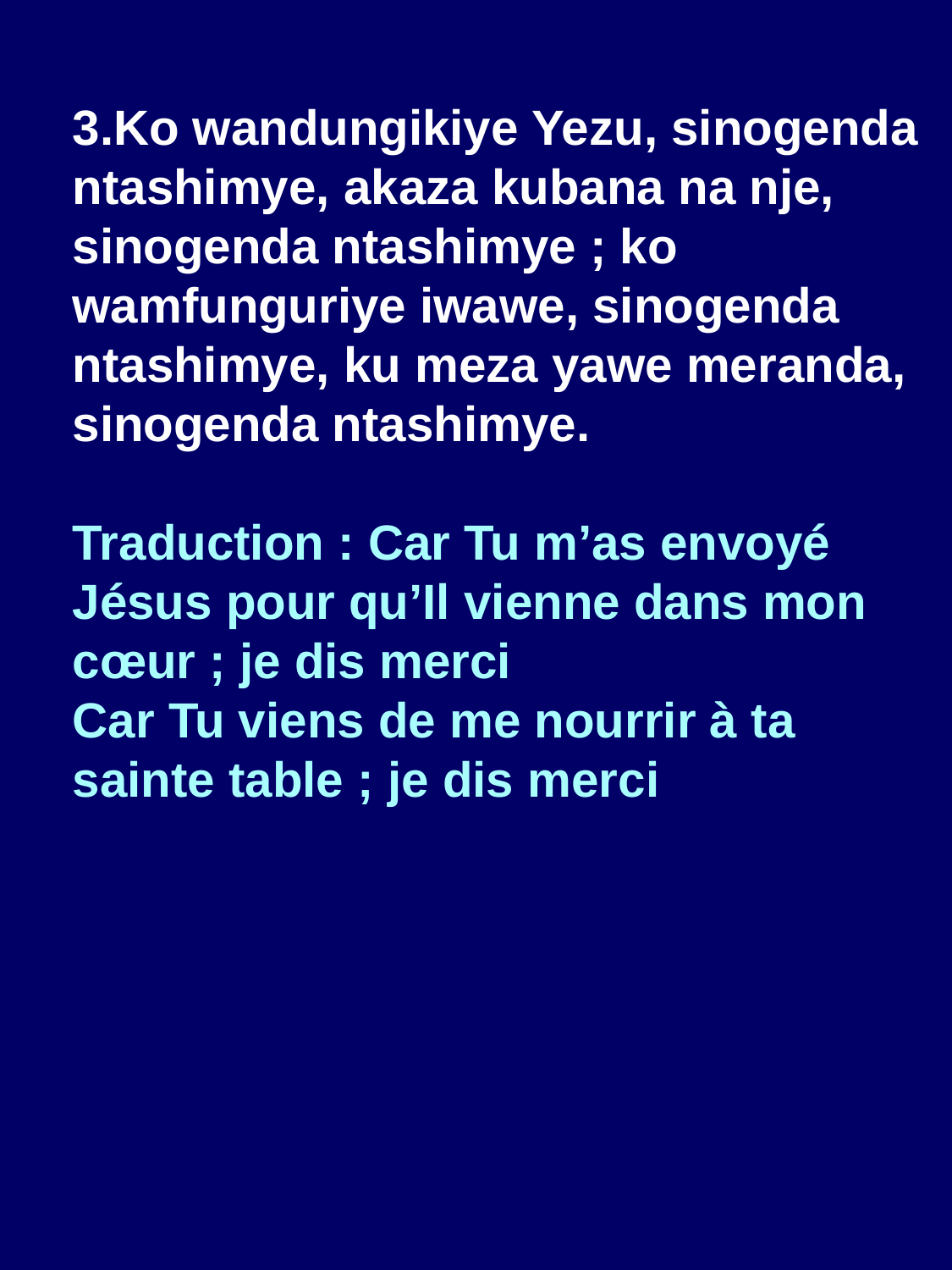

3.Ko wandungikiye Yezu, sinogenda ntashimye, akaza kubana na nje, sinogenda ntashimye ; ko wamfunguriye iwawe, sinogenda ntashimye, ku meza yawe meranda, sinogenda ntashimye.

Traduction : Car Tu m’as envoyé Jésus pour qu’Il vienne dans mon cœur ; je dis merci
Car Tu viens de me nourrir à ta sainte table ; je dis merci